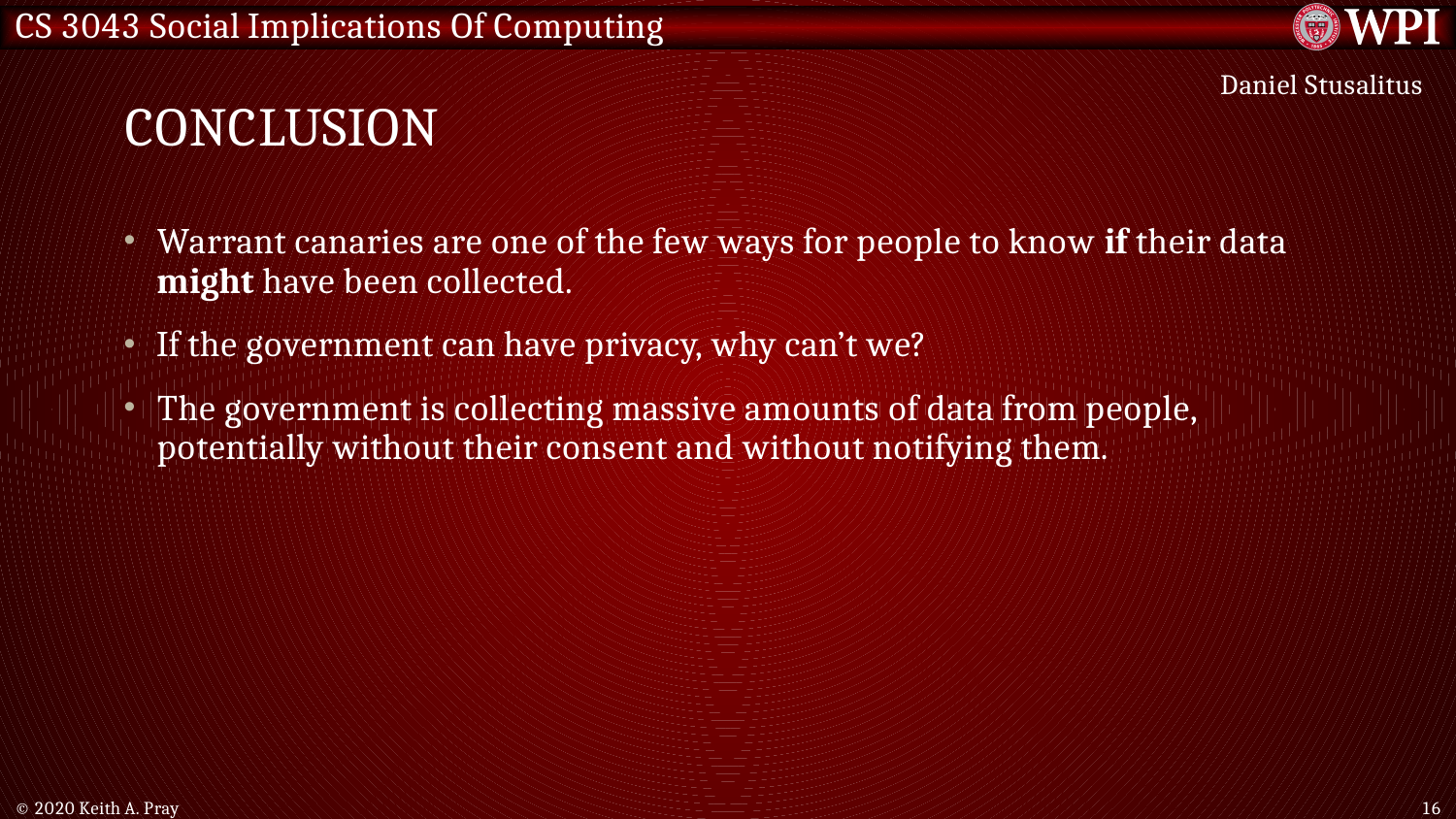

# Conclusion
Daniel Stusalitus
Warrant canaries are one of the few ways for people to know if their data might have been collected.
If the government can have privacy, why can’t we?
The government is collecting massive amounts of data from people, potentially without their consent and without notifying them.
© 2020 Keith A. Pray
16